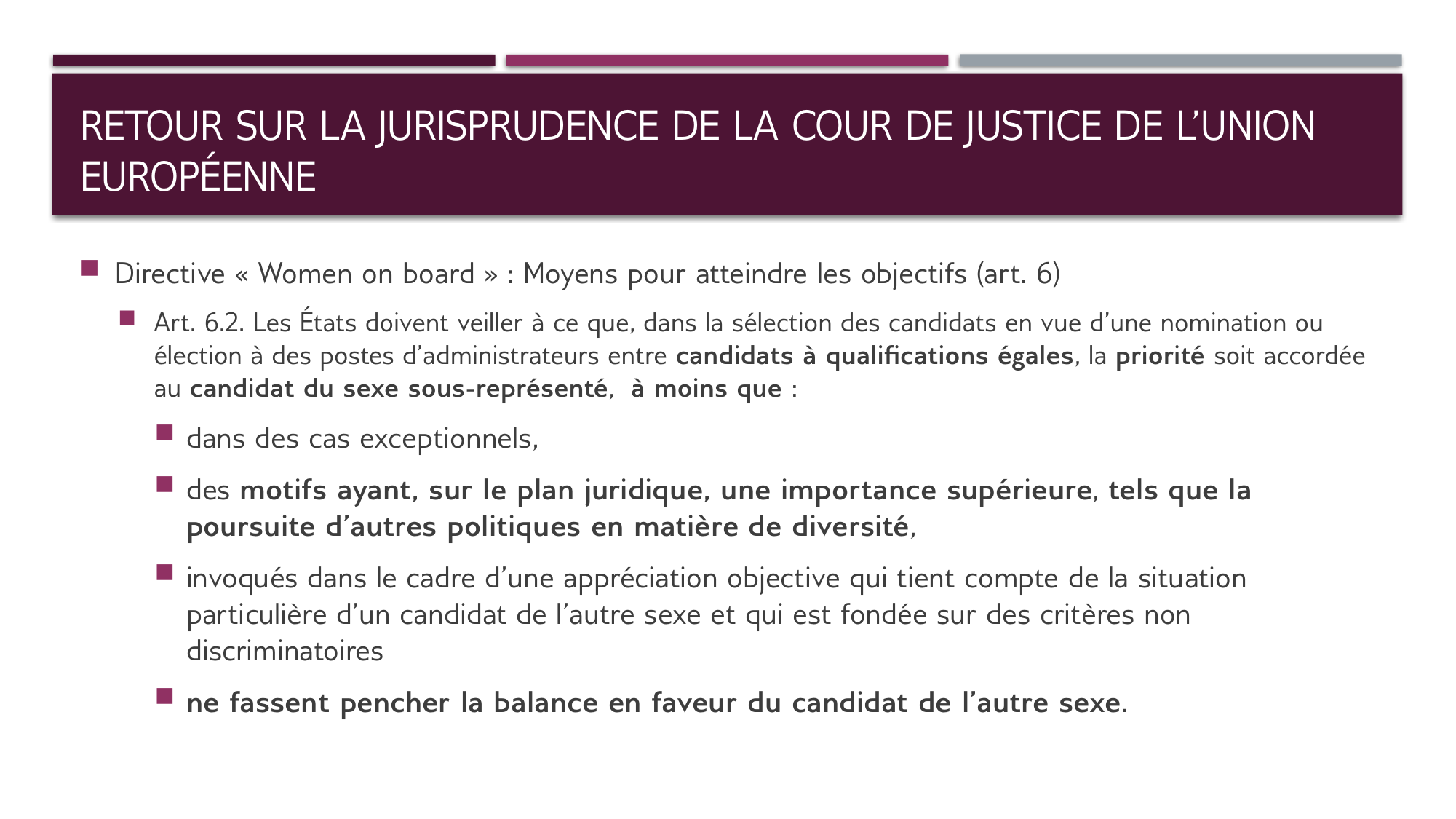

# retour sur la jurisprudence de la Cour de justice de l’Union européenne
Directive « Women on board » : Moyens pour atteindre les objectifs (art. 6)
Art. 6.2. Les États doivent veiller à ce que, dans la sélection des candidats en vue d’une nomination ou élection à des postes d’administrateurs entre candidats à qualifications égales, la priorité soit accordée au candidat du sexe sous-représenté,  à moins que :
dans des cas exceptionnels,
des motifs ayant, sur le plan juridique, une importance supérieure, tels que la poursuite d’autres politiques en matière de diversité,
invoqués dans le cadre d’une appréciation objective qui tient compte de la situation particulière d’un candidat de l’autre sexe et qui est fondée sur des critères non discriminatoires
ne fassent pencher la balance en faveur du candidat de l’autre sexe.